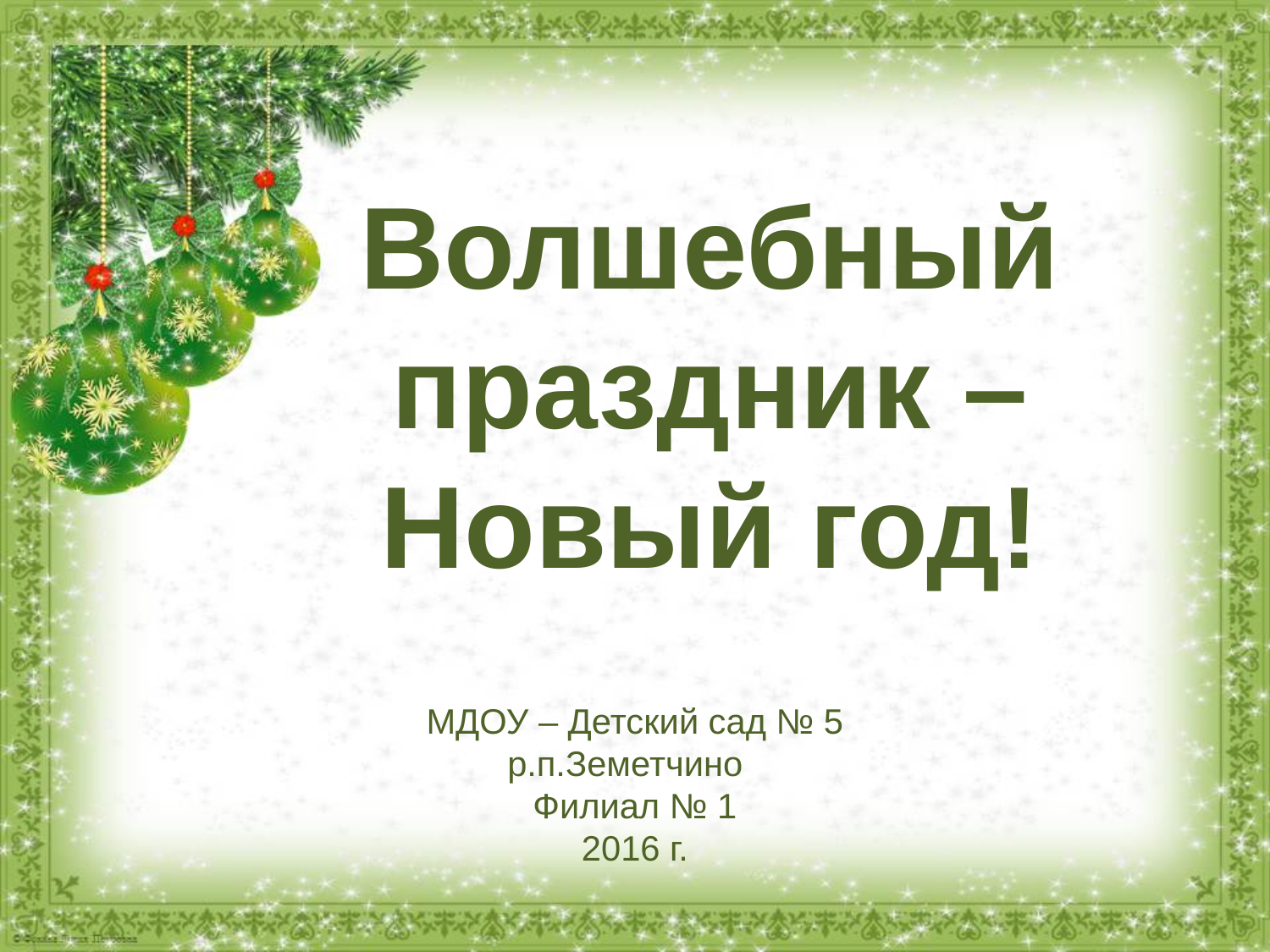

Волшебный праздник – Новый год!
МДОУ – Детский сад № 5 р.п.Земетчино
Филиал № 1
2016 г.